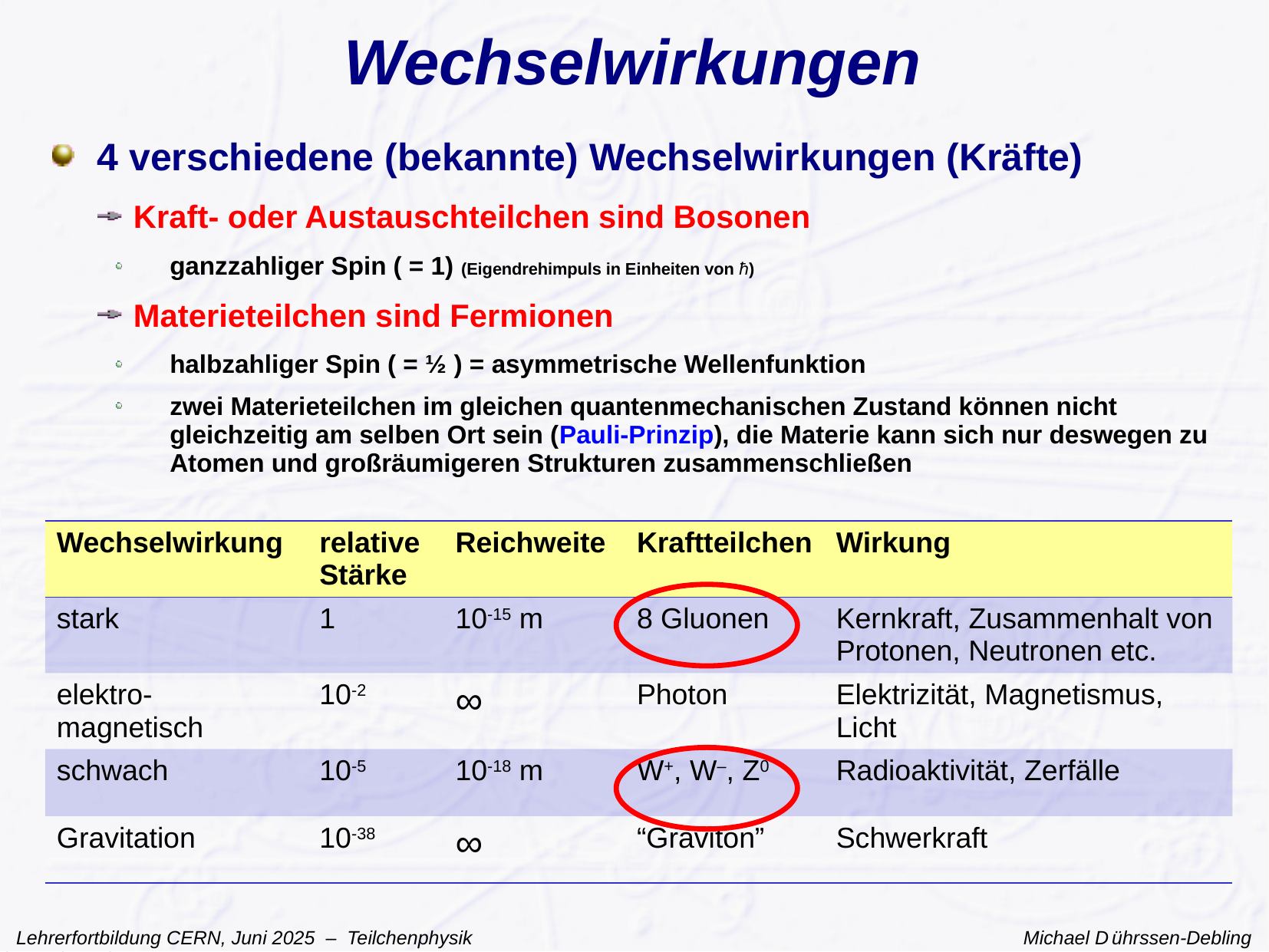

# Wechselwirkungen
4 verschiedene (bekannte) Wechselwirkungen (Kräfte)
Kraft- oder Austauschteilchen sind Bosonen
ganzzahliger Spin ( = 1) (Eigendrehimpuls in Einheiten von ħ)
Materieteilchen sind Fermionen
halbzahliger Spin ( = ½ ) = asymmetrische Wellenfunktion
zwei Materieteilchen im gleichen quantenmechanischen Zustand können nicht gleichzeitig am selben Ort sein (Pauli-Prinzip), die Materie kann sich nur deswegen zu Atomen und großräumigeren Strukturen zusammenschließen

| Wechselwirkung | relative Stärke | Reichweite | Kraftteilchen | Wirkung |
| --- | --- | --- | --- | --- |
| stark | 1 | 10-15 m | 8 Gluonen | Kernkraft, Zusammenhalt von Protonen, Neutronen etc. |
| elektro-magnetisch | 10-2 | ∞ | Photon | Elektrizität, Magnetismus, Licht |
| schwach | 10-5 | 10-18 m | W+, W–, Z0 | Radioaktivität, Zerfälle |
| Gravitation | 10-38 | ∞ | “Graviton” | Schwerkraft |